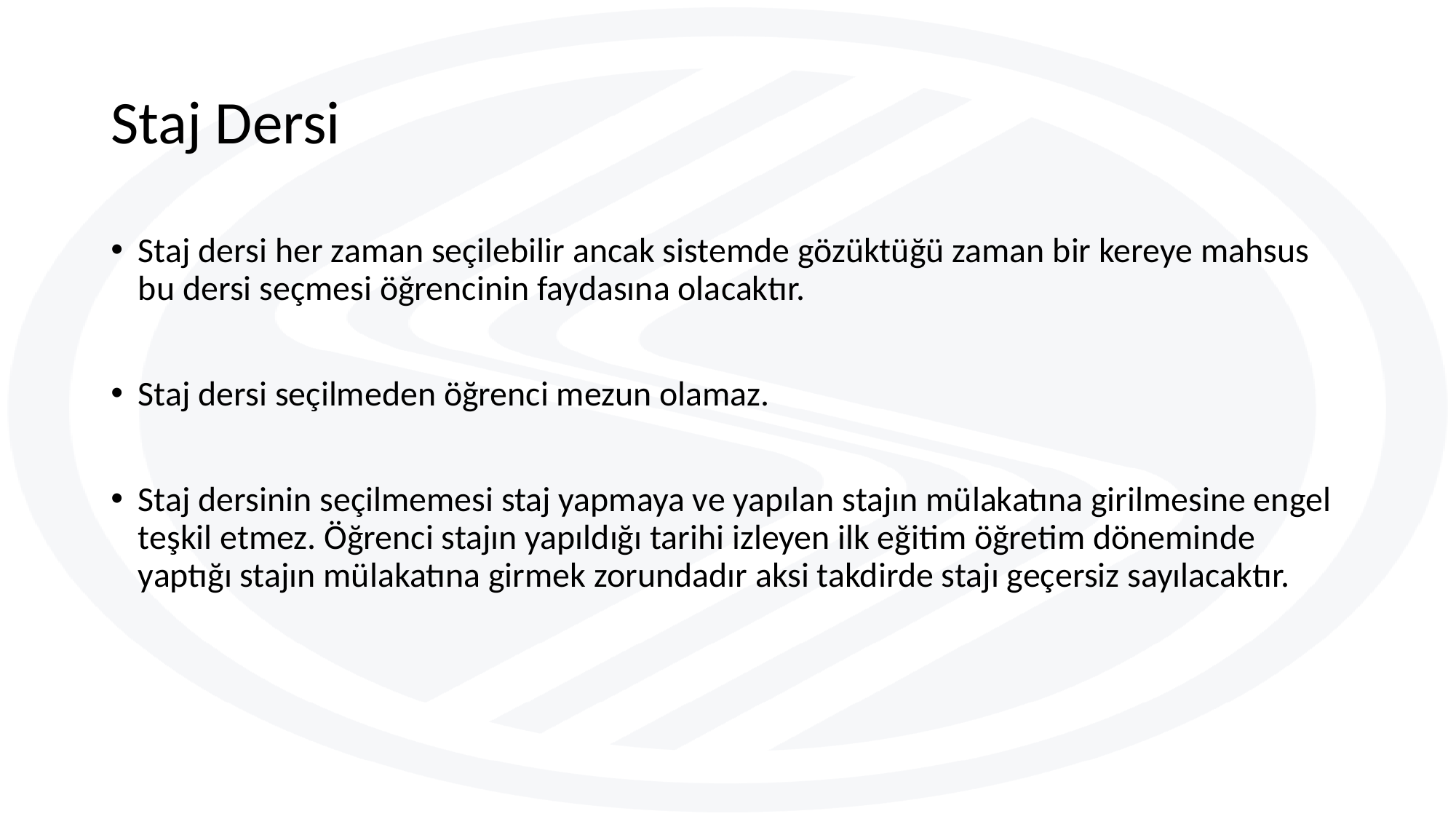

# Staj Dersi
Staj dersi her zaman seçilebilir ancak sistemde gözüktüğü zaman bir kereye mahsus bu dersi seçmesi öğrencinin faydasına olacaktır.

Staj dersi seçilmeden öğrenci mezun olamaz.

Staj dersinin seçilmemesi staj yapmaya ve yapılan stajın mülakatına girilmesine engel teşkil etmez. Öğrenci stajın yapıldığı tarihi izleyen ilk eğitim öğretim döneminde yaptığı stajın mülakatına girmek zorundadır aksi takdirde stajı geçersiz sayılacaktır.